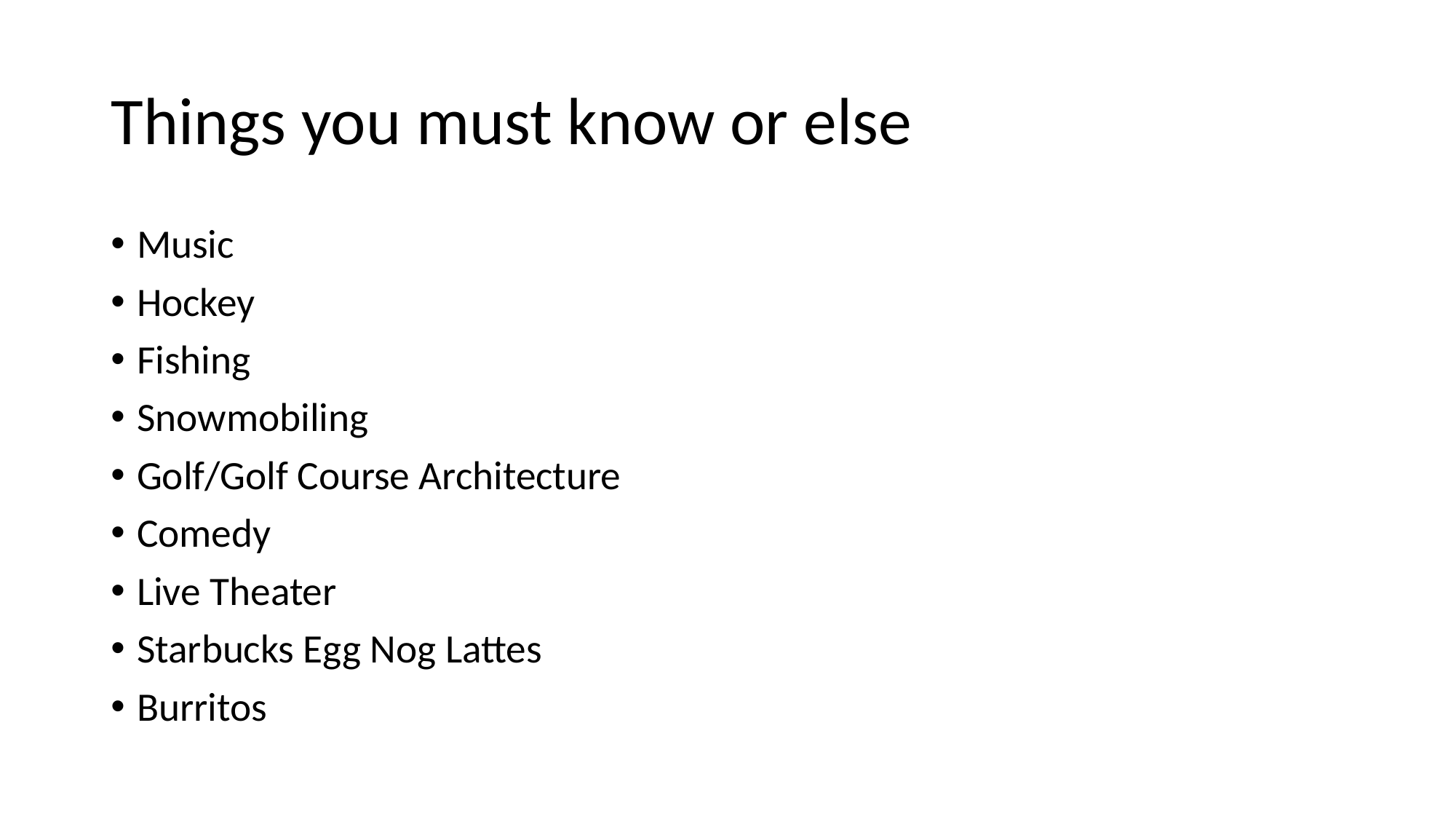

# Things you must know or else
Music
Hockey
Fishing
Snowmobiling
Golf/Golf Course Architecture
Comedy
Live Theater
Starbucks Egg Nog Lattes
Burritos